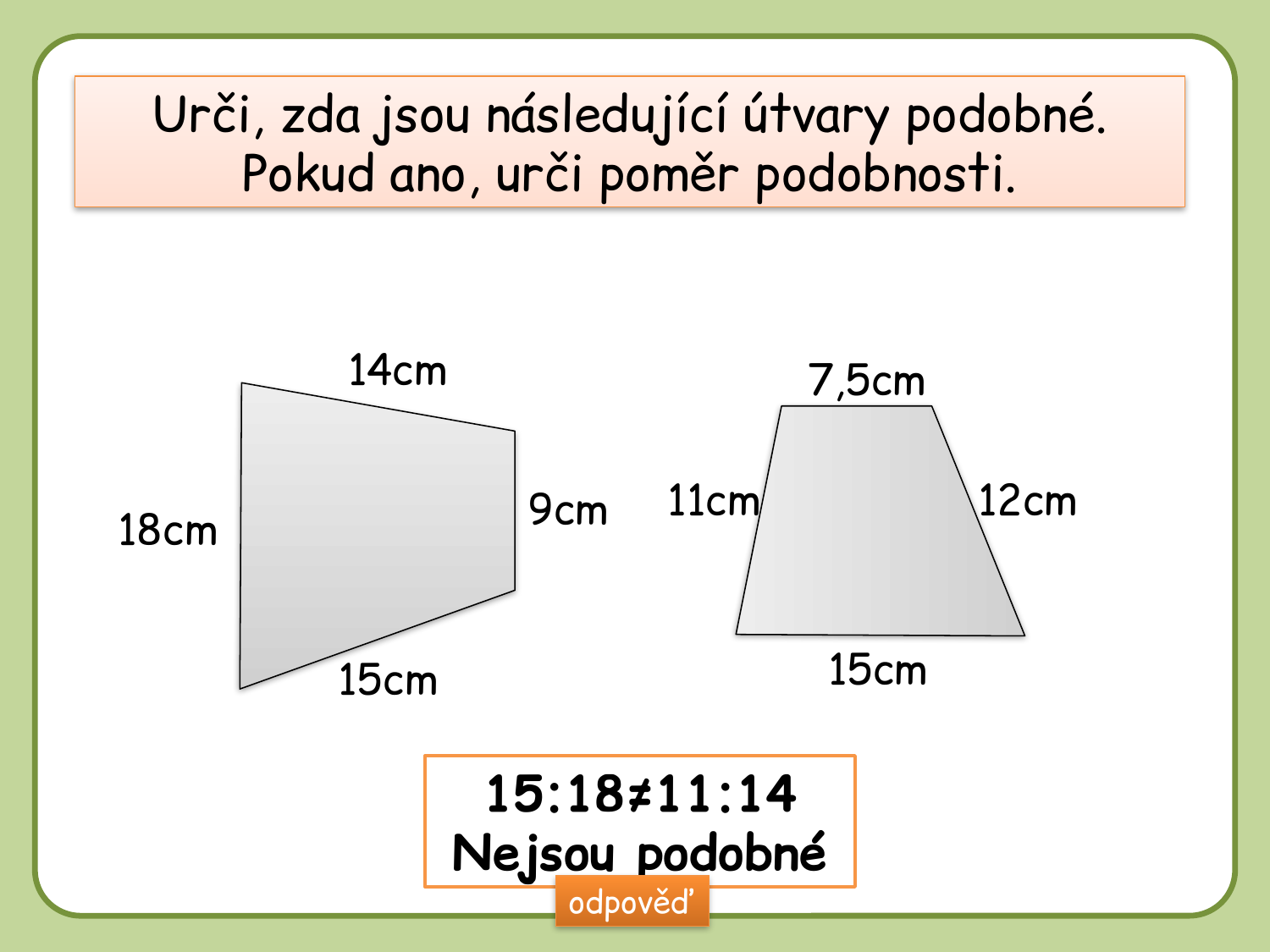

DD
Urči, zda jsou následující útvary podobné. Pokud ano, urči poměr podobnosti.
14cm
7,5cm

11cm
12cm
9cm
18cm
15cm
15cm
15:18≠11:14
Nejsou podobné

odpověď